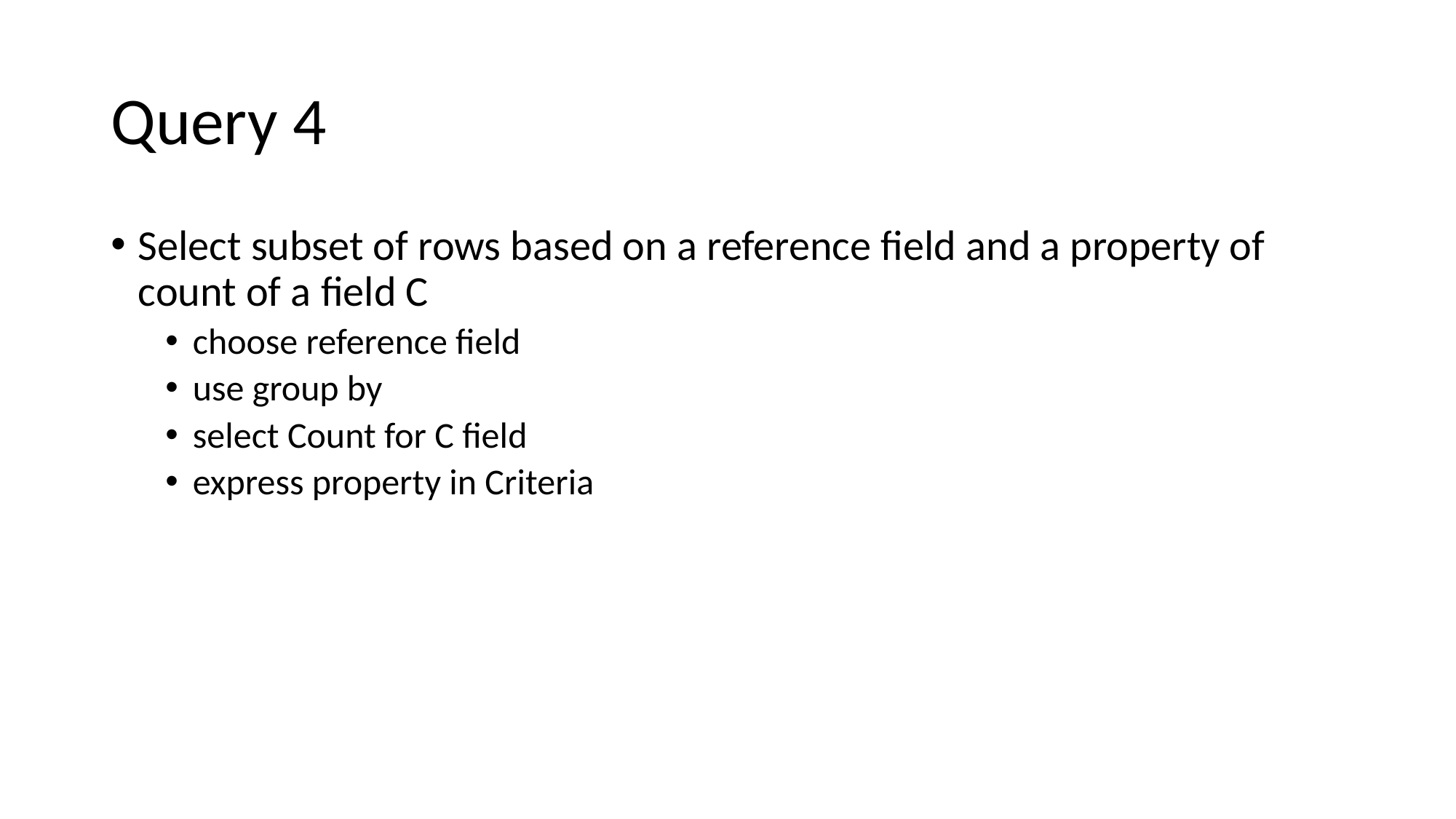

# Query 4
Select subset of rows based on a reference field and a property of count of a field C
choose reference field
use group by
select Count for C field
express property in Criteria